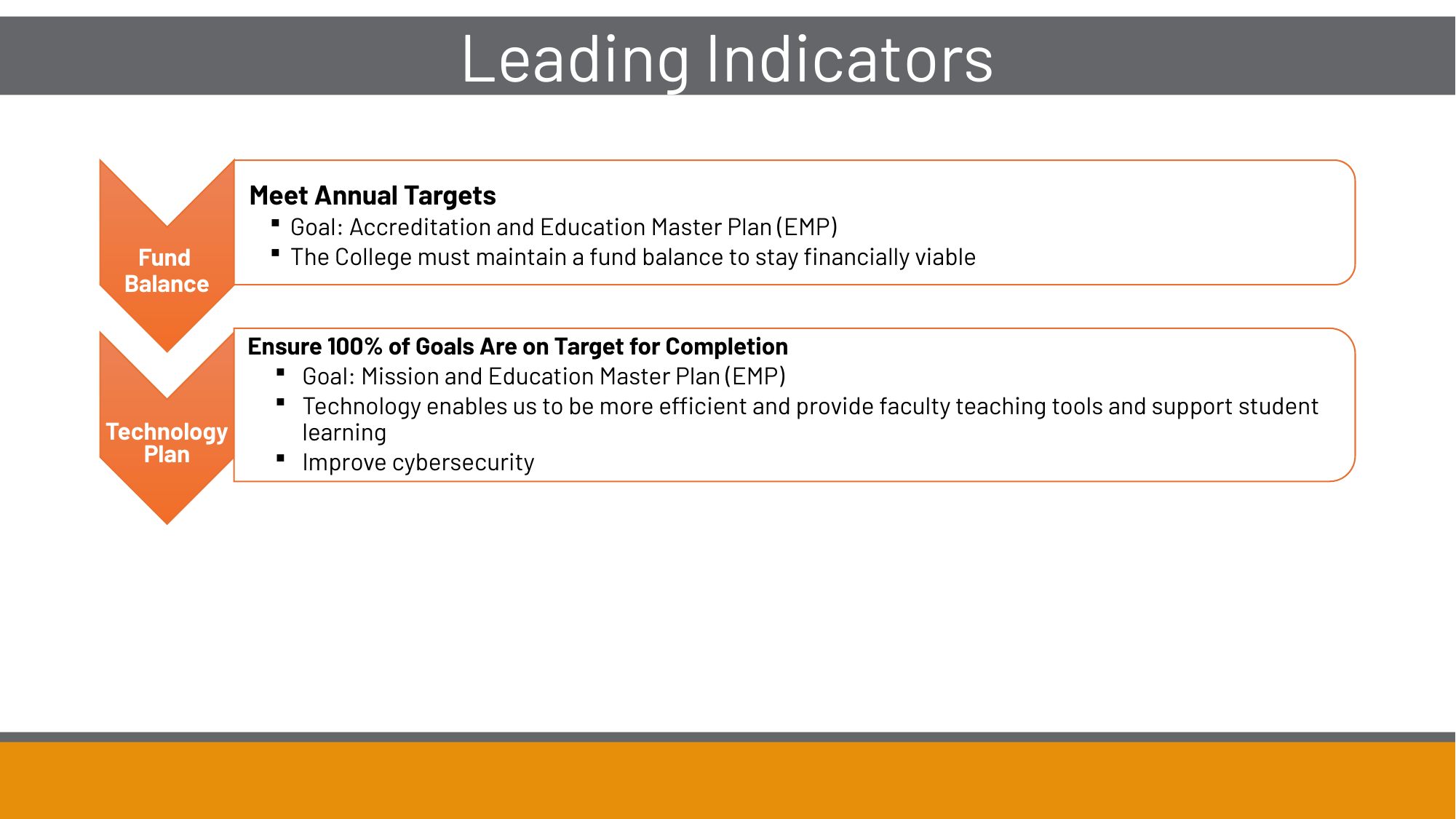

What is Administrative Program Review (APR)?
Leading Indicators

Fund
Balance

Meet Annual Targets
Goal: Accreditation and Education Master Plan (EMP)
The College must maintain a fund balance to stay financially viable

Technology Plan
Ensure 100% of Goals Are on Target for Completion
Goal: Mission and Education Master Plan (EMP)
Technology enables us to be more efficient and provide faculty teaching tools and support student learning
Improve cybersecurity